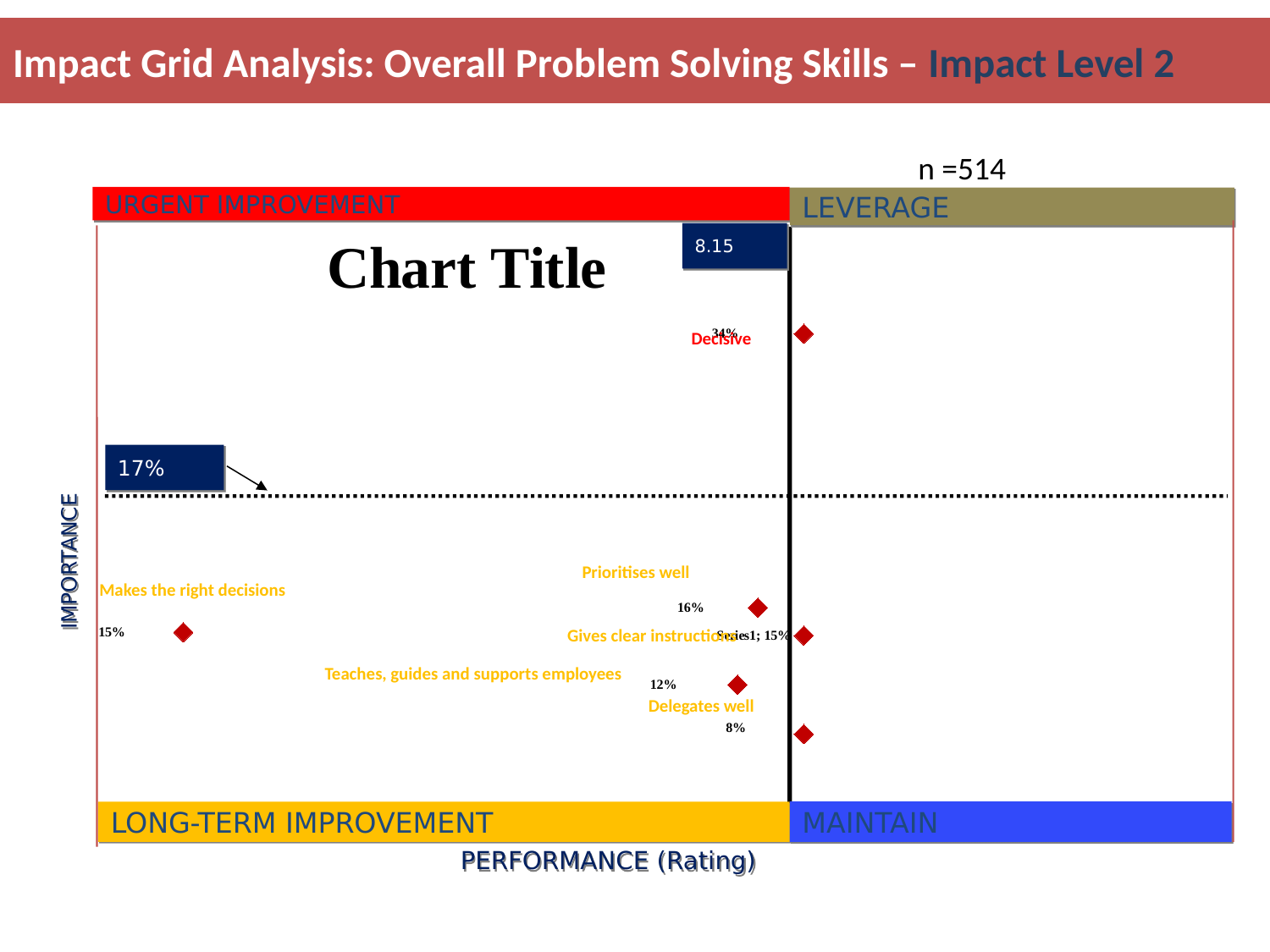

Impact Grid Analysis: Overall Problem Solving Skills – Impact Level 2
Impact Grid Analysis : Overall Problem Solving Skills -
(n=232)

URGENT IMPROVEMENT
LEVERAGE

8.15

17%

IMPORTANCE

MAINTAIN
LONG-TERM IMPROVEMENT
PERFORMANCE (Rating)

### Chart:

| Category |  |
|---|---|
n =514
Decisive
Prioritises well
Makes the right decisions
Gives clear instructions
Teaches, guides and supports employees
Delegates well
43